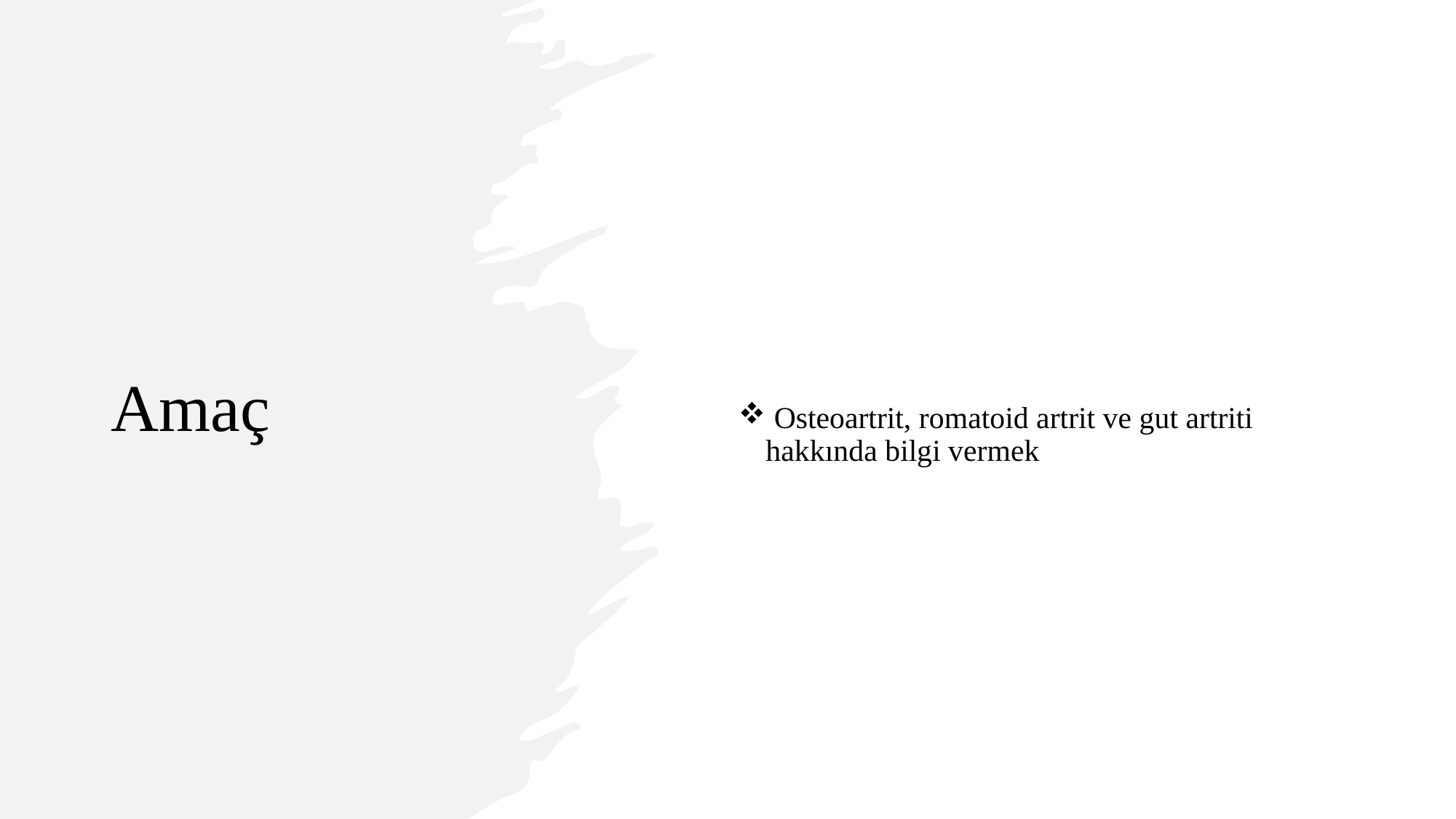

# Amaç

 Osteoartrit, romatoid artrit ve gut artriti hakkında bilgi vermek